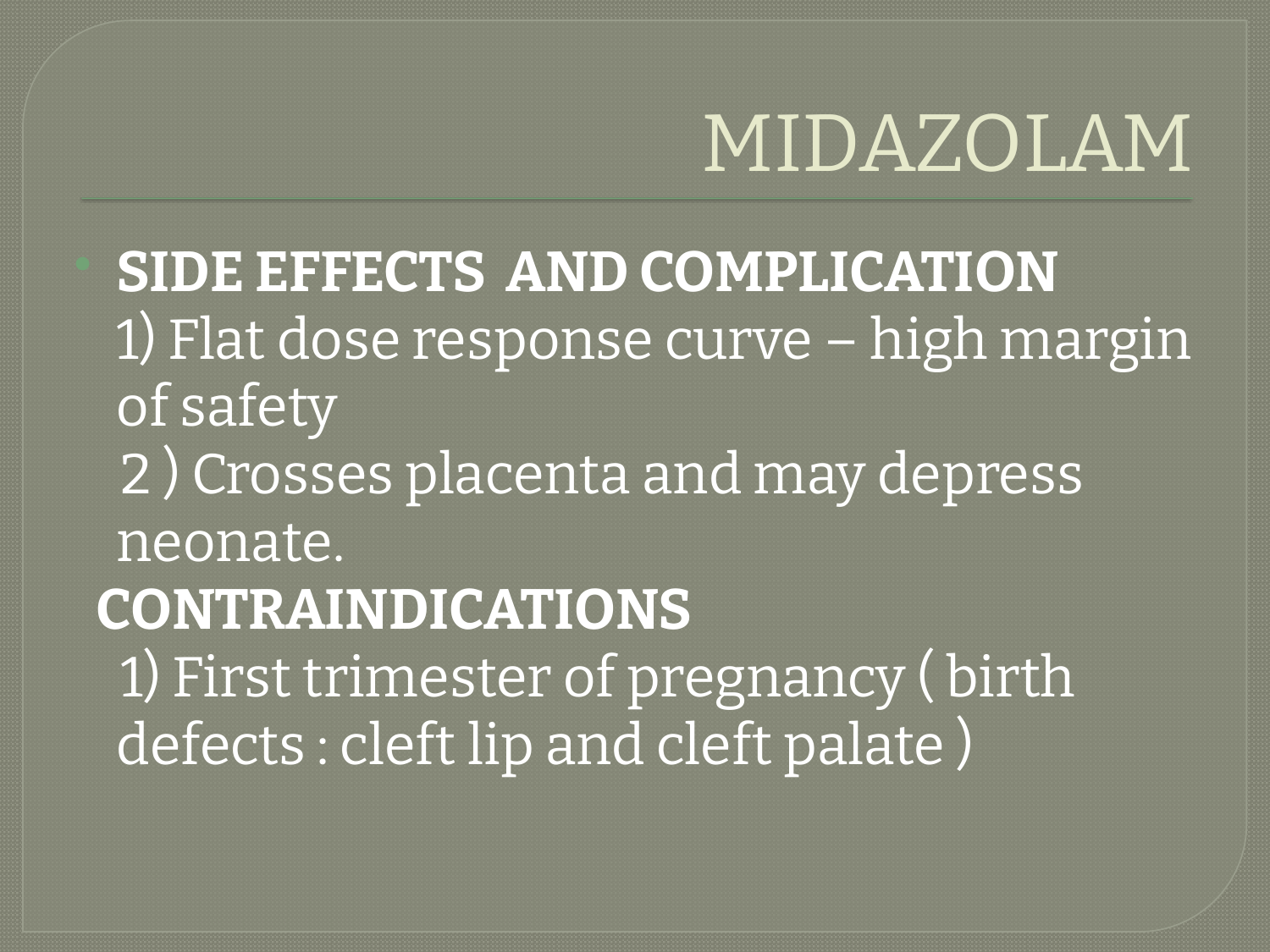

# MIDAZOLAM
SIDE EFFECTS  AND COMPLICATION
    1) Flat dose response curve – high margin of safety
    2 ) Crosses placenta and may depress neonate.
  CONTRAINDICATIONS
    1) First trimester of pregnancy ( birth defects : cleft lip and cleft palate )